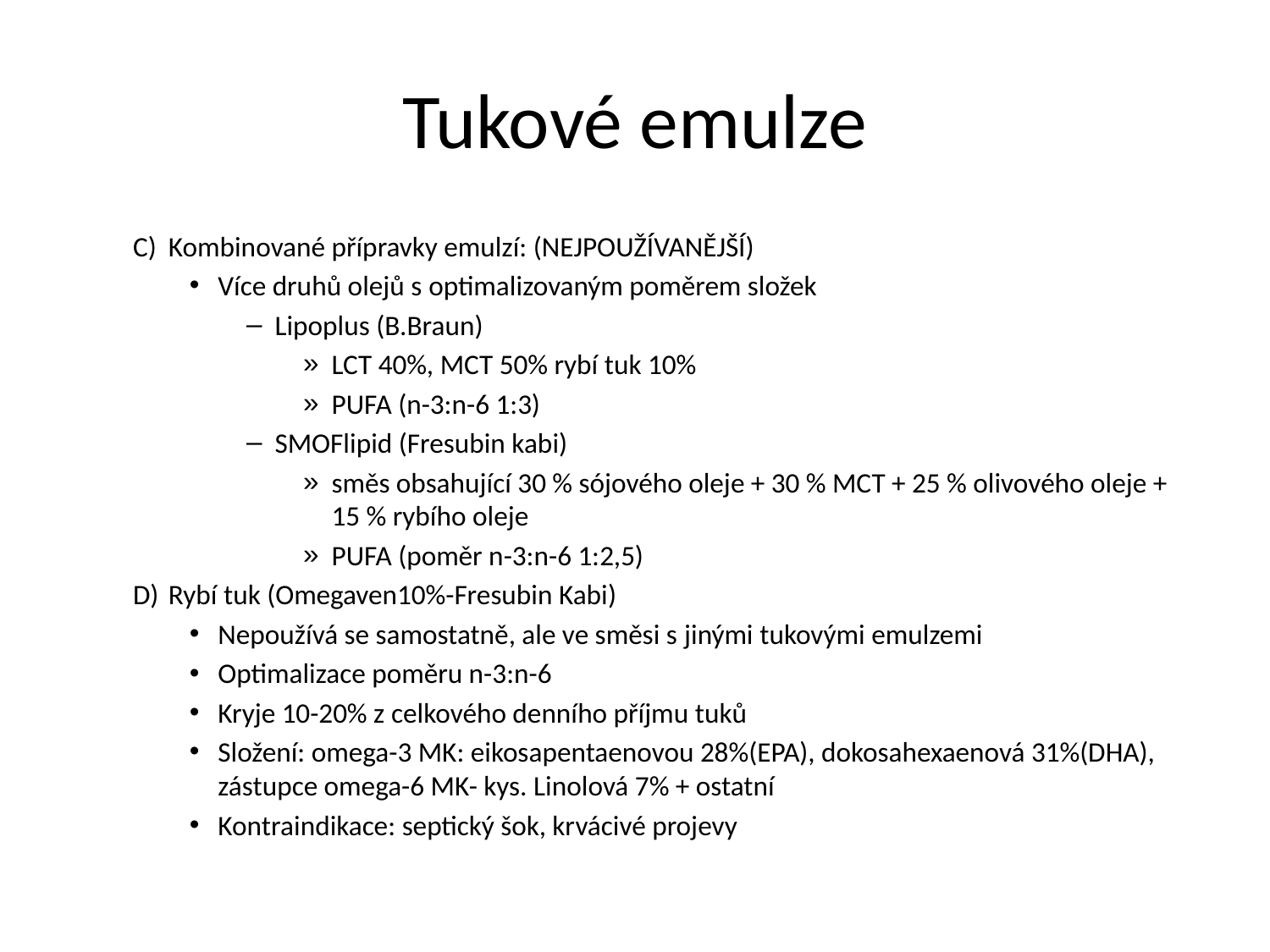

# Tukové emulze
C)	Kombinované přípravky emulzí: (NEJPOUŽÍVANĚJŠÍ)
Více druhů olejů s optimalizovaným poměrem složek
Lipoplus (B.Braun)
LCT 40%, MCT 50% rybí tuk 10%
PUFA (n-3:n-6 1:3)
SMOFlipid (Fresubin kabi)
směs obsahující 30 % sójového oleje + 30 % MCT + 25 % olivového oleje + 15 % rybího oleje
PUFA (poměr n-3:n-6 1:2,5)
D)	Rybí tuk (Omegaven10%-Fresubin Kabi)
Nepoužívá se samostatně, ale ve směsi s jinými tukovými emulzemi
Optimalizace poměru n-3:n-6
Kryje 10-20% z celkového denního příjmu tuků
Složení: omega-3 MK: eikosapentaenovou 28%(EPA), dokosahexaenová 31%(DHA), zástupce omega-6 MK- kys. Linolová 7% + ostatní
Kontraindikace: septický šok, krvácivé projevy